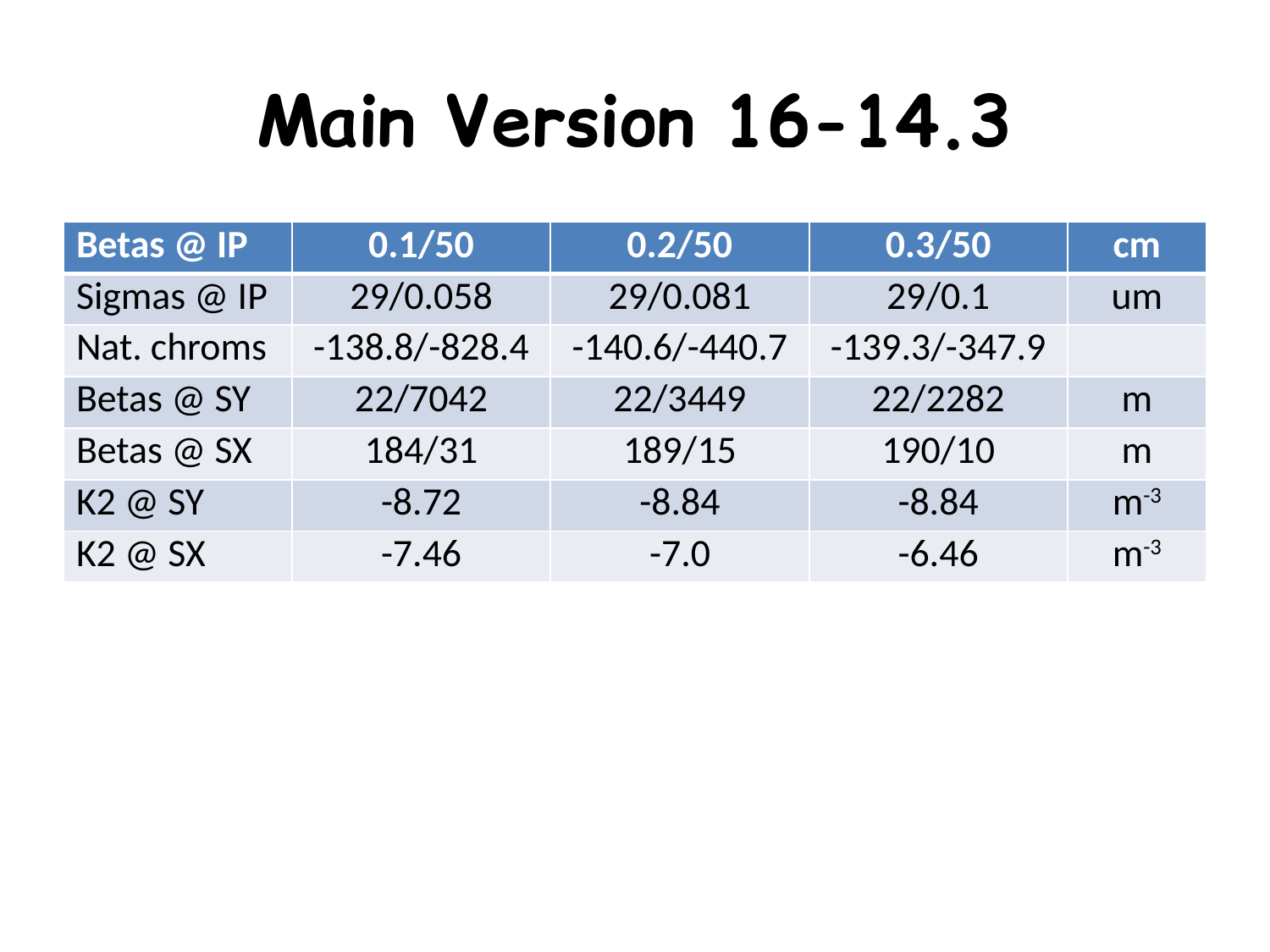

# Main Version 16-14.3
| Betas @ IP | 0.1/50 | 0.2/50 | 0.3/50 | cm |
| --- | --- | --- | --- | --- |
| Sigmas @ IP | 29/0.058 | 29/0.081 | 29/0.1 | um |
| Nat. chroms | -138.8/-828.4 | -140.6/-440.7 | -139.3/-347.9 |  |
| Betas @ SY | 22/7042 | 22/3449 | 22/2282 | m |
| Betas @ SX | 184/31 | 189/15 | 190/10 | m |
| K2 @ SY | -8.72 | -8.84 | -8.84 | m-3 |
| K2 @ SX | -7.46 | -7.0 | -6.46 | m-3 |